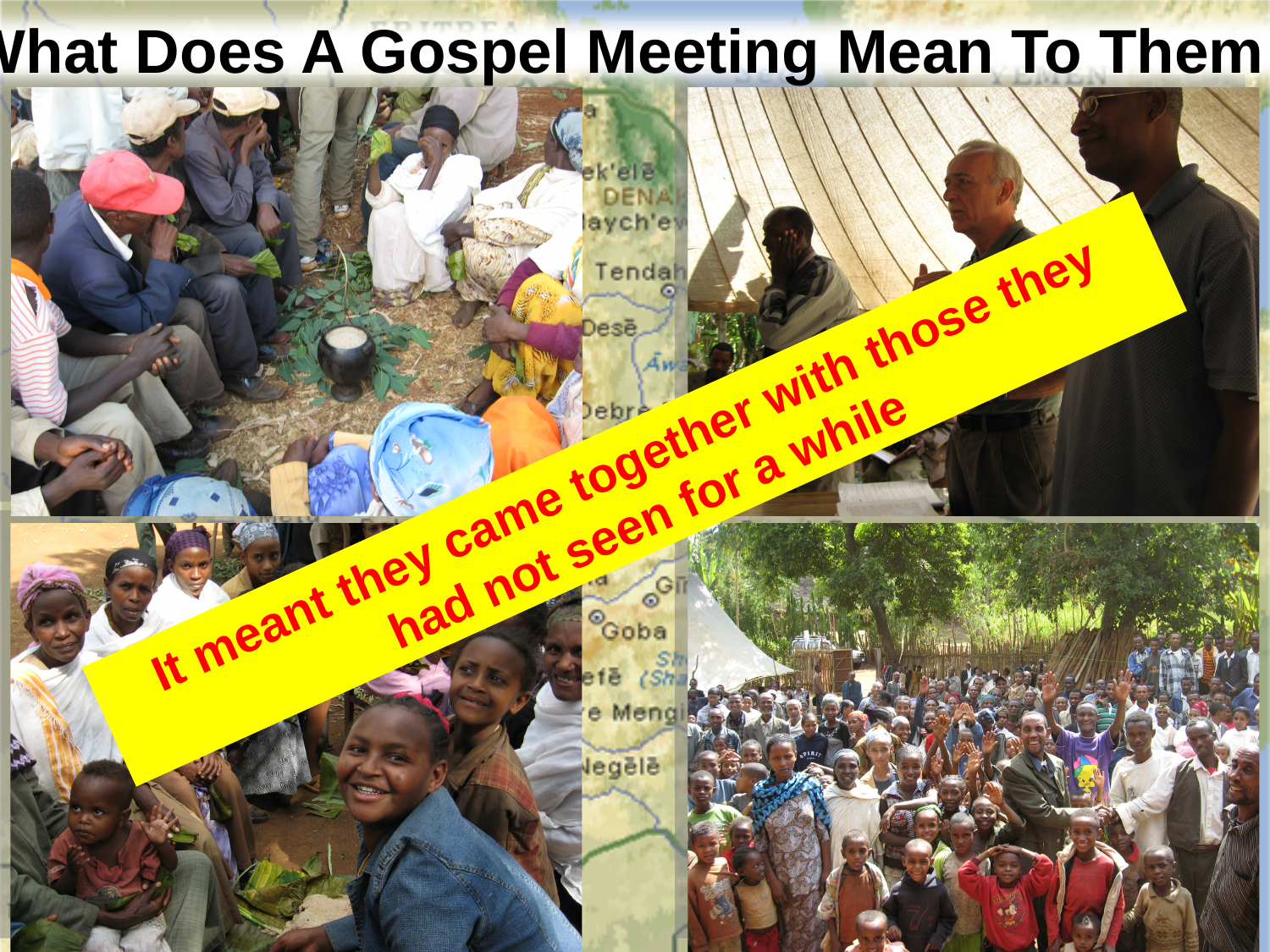

What Does A Gospel Meeting Mean To Them ?

It meant they came together with those they had not seen for a while